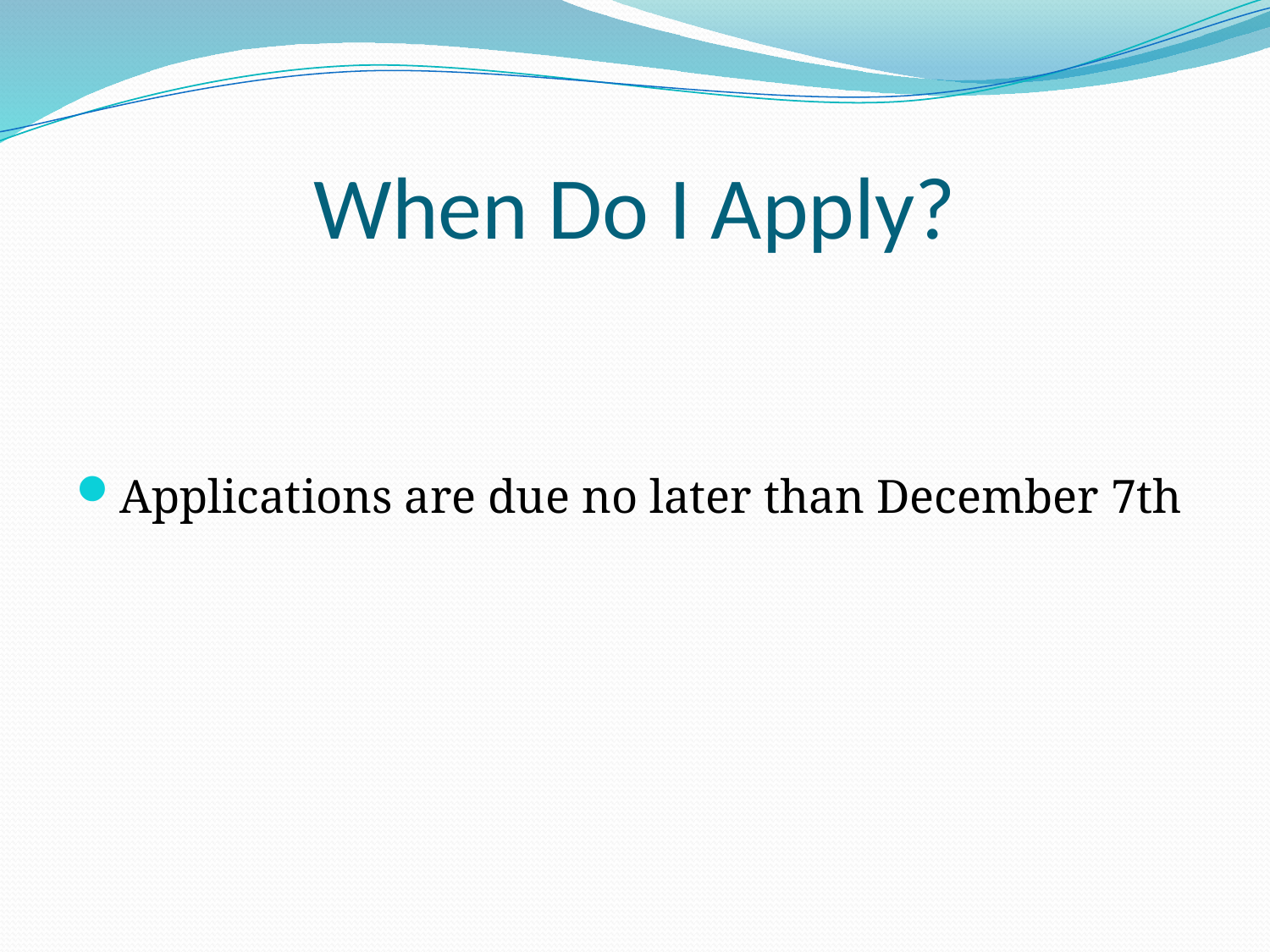

# When Do I Apply?

Applications are due no later than December 7th